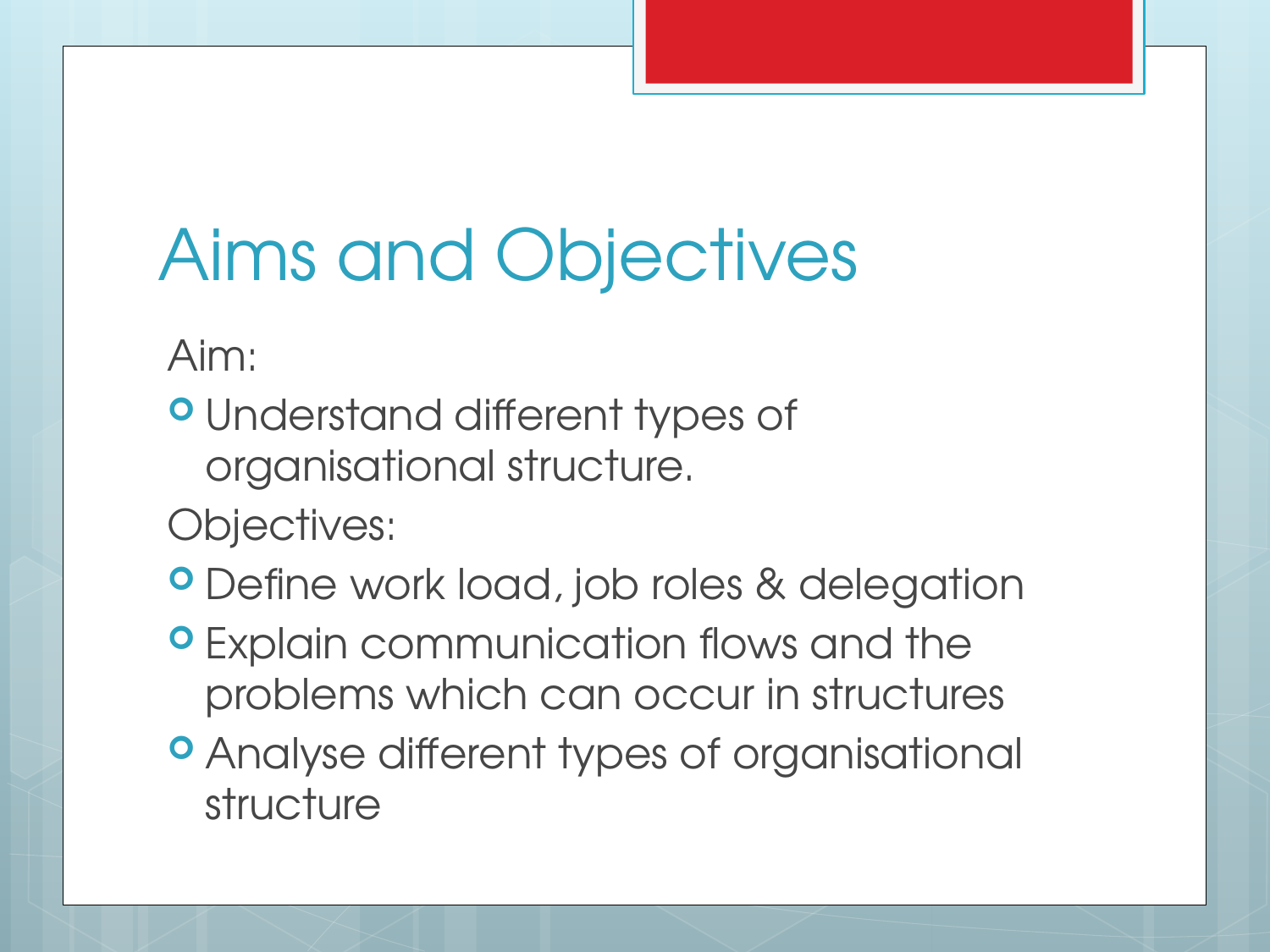

# Aims and Objectives
Aim:
Understand different types of organisational structure.
Objectives:
Define work load, job roles & delegation
Explain communication flows and the problems which can occur in structures
Analyse different types of organisational structure